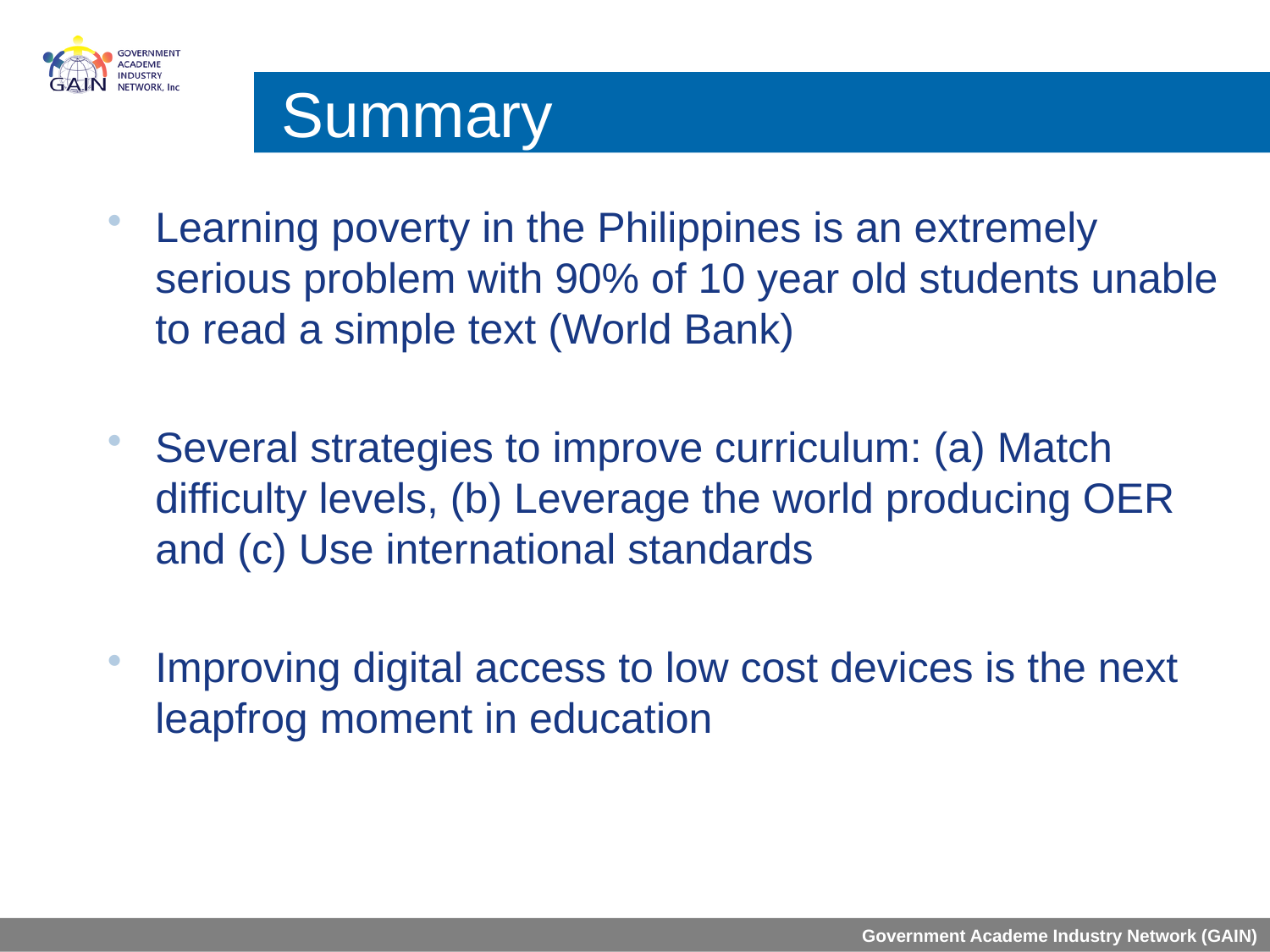

# Summary
Learning poverty in the Philippines is an extremely serious problem with 90% of 10 year old students unable to read a simple text (World Bank)

Several strategies to improve curriculum: (a) Match difficulty levels, (b) Leverage the world producing OER and (c) Use international standards

Improving digital access to low cost devices is the next leapfrog moment in education